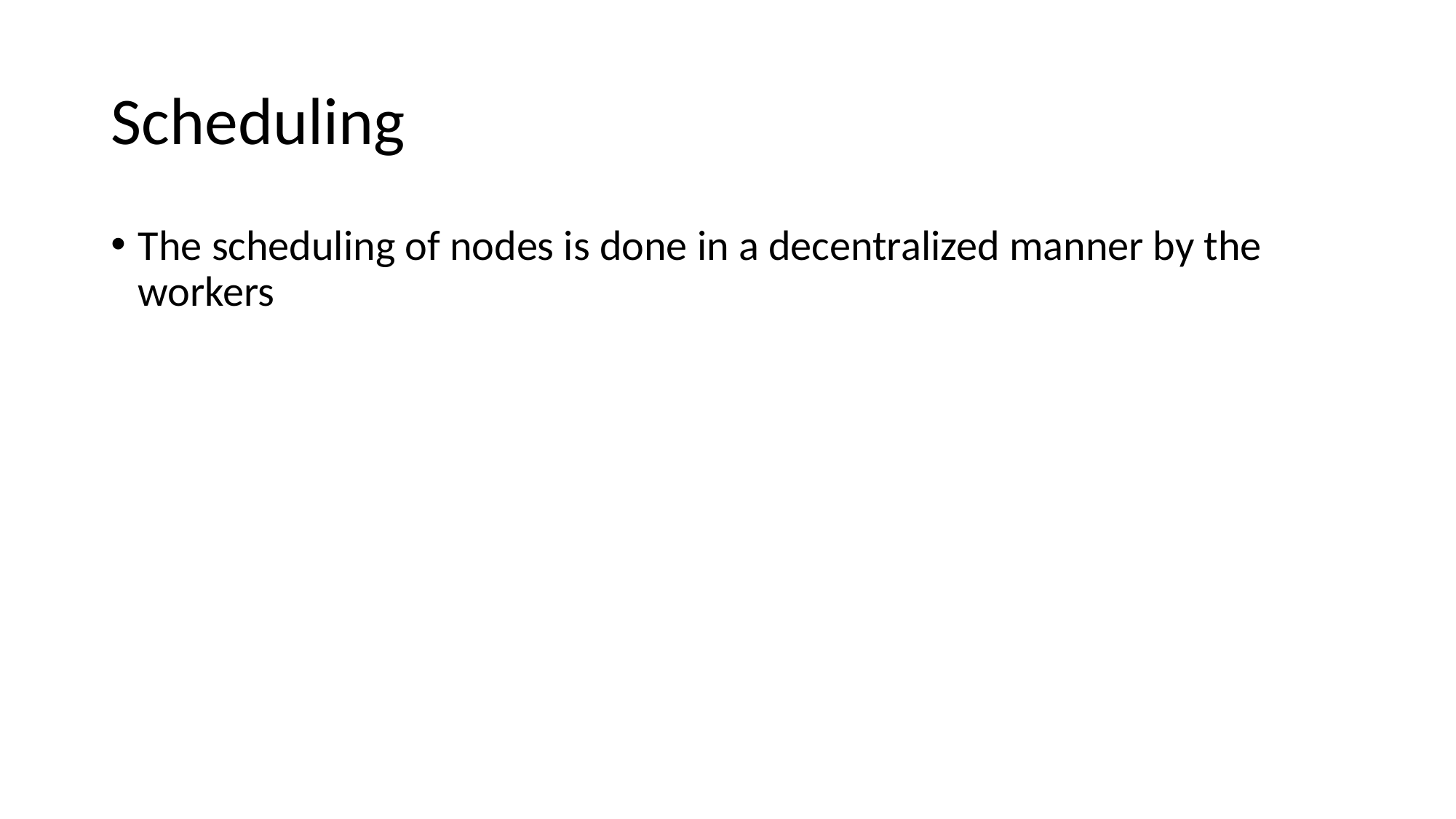

# Scheduling
The scheduling of nodes is done in a decentralized manner by the workers